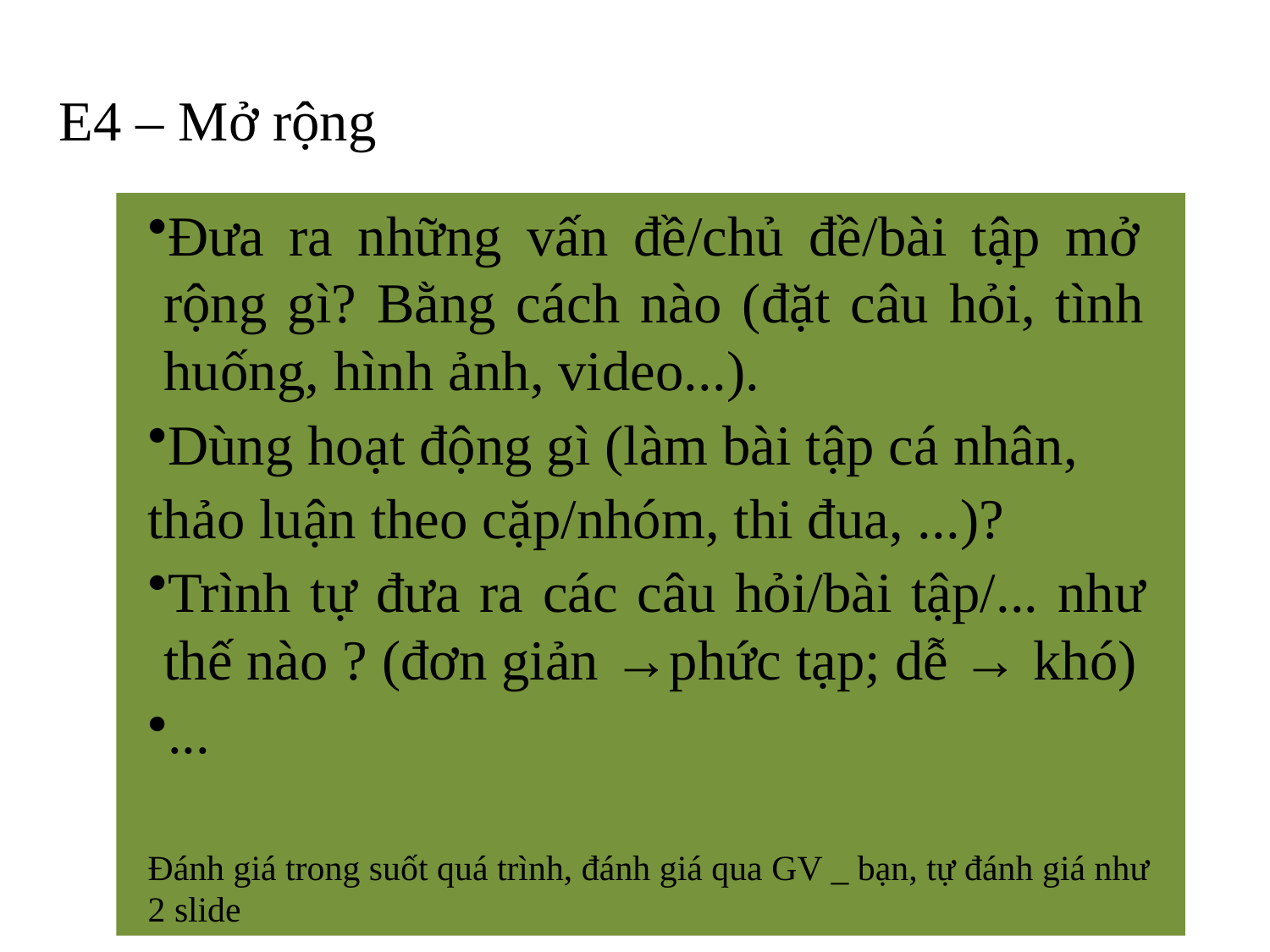

E4 – Mở rộng
Đưa ra những vấn đề/chủ đề/bài tập mở  rộng gì? Bằng cách nào (đặt câu hỏi, tình  huống, hình ảnh, video...).
Dùng hoạt động gì (làm bài tập cá nhân,
thảo luận theo cặp/nhóm, thi đua, ...)?
Trình tự đưa ra các câu hỏi/bài tập/... như  thế nào ? (đơn giản →phức tạp; dễ → khó)
...

Đánh giá trong suốt quá trình, đánh giá qua GV _ bạn, tự đánh giá như 2 slide